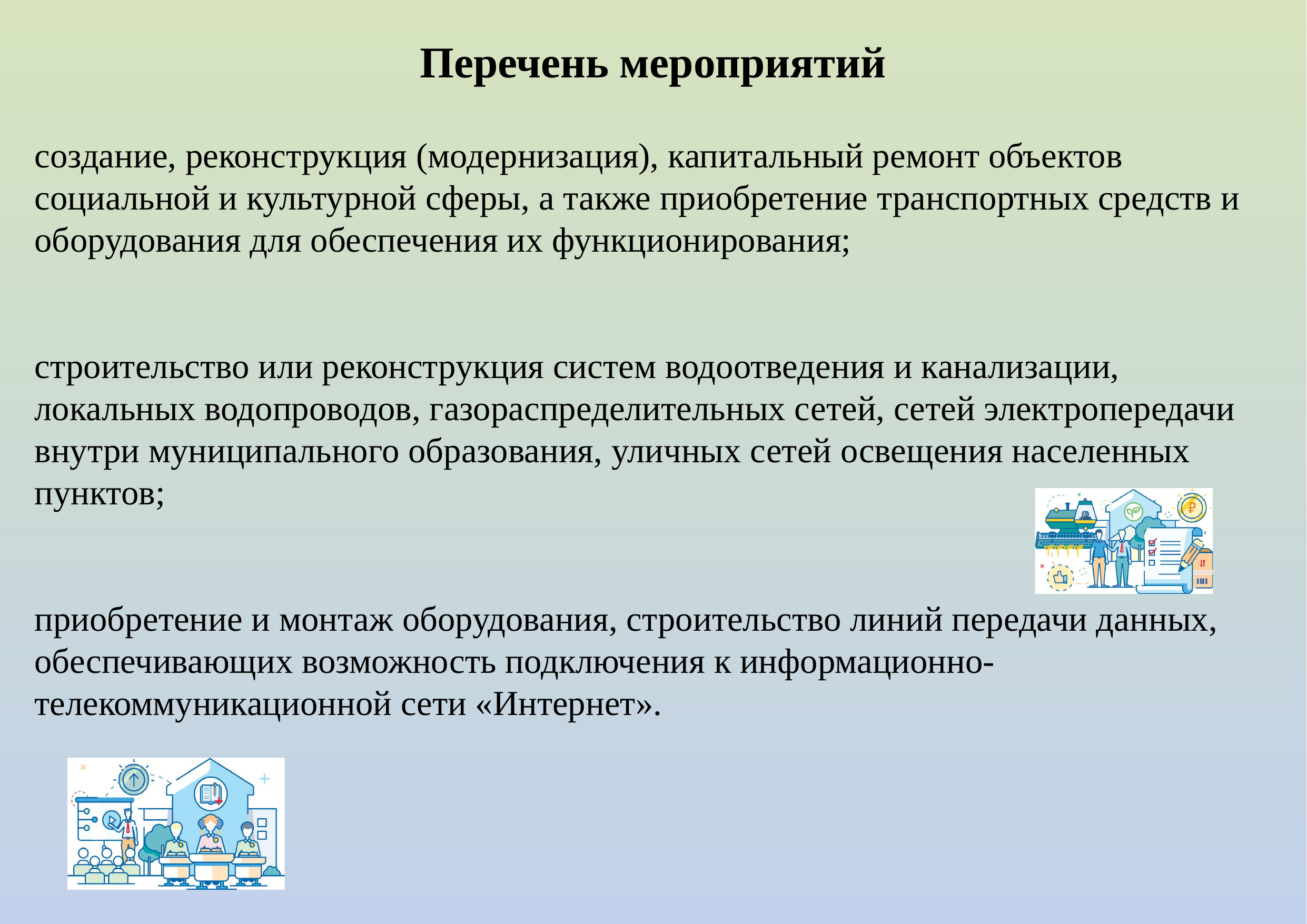

# Перечень мероприятий
создание, реконструкция (модернизация), капитальный ремонт объектов социальной и культурной сферы, а также приобретение транспортных средств и оборудования для обеспечения их функционирования;

строительство или реконструкция систем водоотведения и канализации, локальных водопроводов, газораспределительных сетей, сетей электропередачи внутри муниципального образования, уличных сетей освещения населенных пунктов;

приобретение и монтаж оборудования, строительство линий передачи данных, обеспечивающих возможность подключения к информационно-телекоммуникационной сети «Интернет».